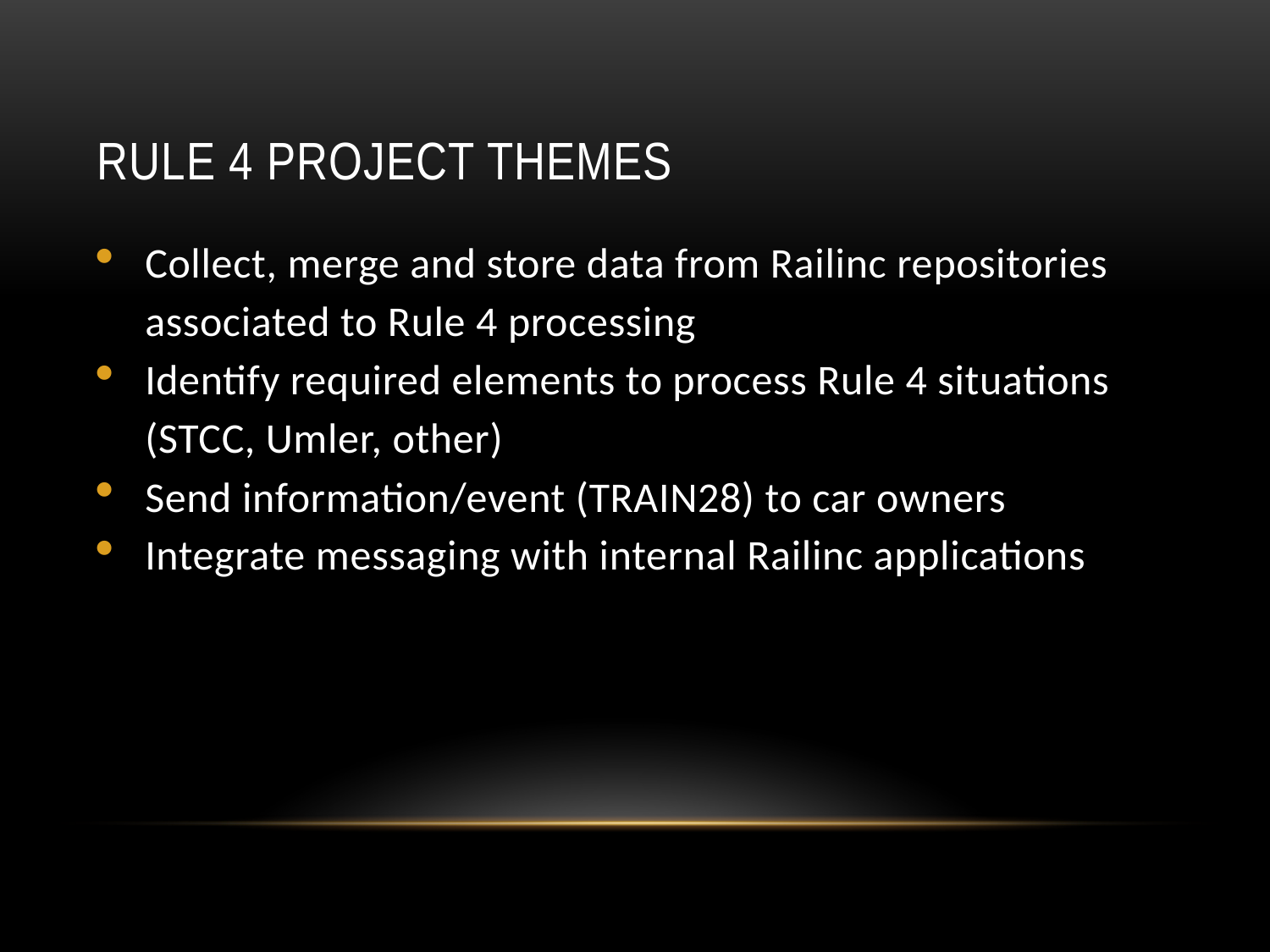

# Rule 4 Project Themes
Collect, merge and store data from Railinc repositories associated to Rule 4 processing
Identify required elements to process Rule 4 situations (STCC, Umler, other)
Send information/event (TRAIN28) to car owners
Integrate messaging with internal Railinc applications